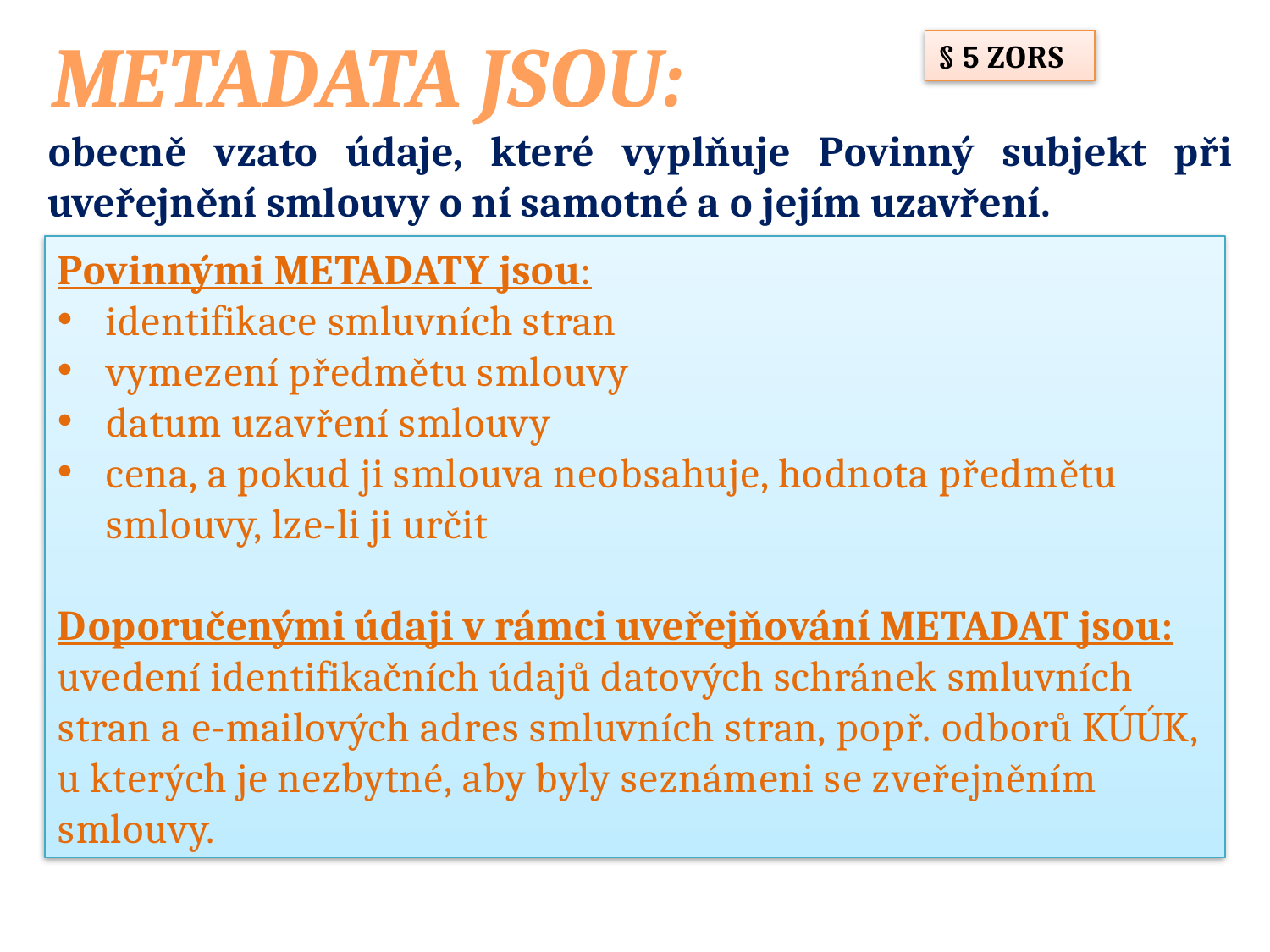

METADATA JSOU:
§ 5 ZORS
obecně vzato údaje, které vyplňuje Povinný subjekt při uveřejnění smlouvy o ní samotné a o jejím uzavření.
Povinnými METADATY jsou:
identifikace smluvních stran
vymezení předmětu smlouvy
datum uzavření smlouvy
cena, a pokud ji smlouva neobsahuje, hodnota předmětu smlouvy, lze-li ji určit

Doporučenými údaji v rámci uveřejňování METADAT jsou: uvedení identifikačních údajů datových schránek smluvních stran a e-mailových adres smluvních stran, popř. odborů KÚÚK, u kterých je nezbytné, aby byly seznámeni se zveřejněním smlouvy.